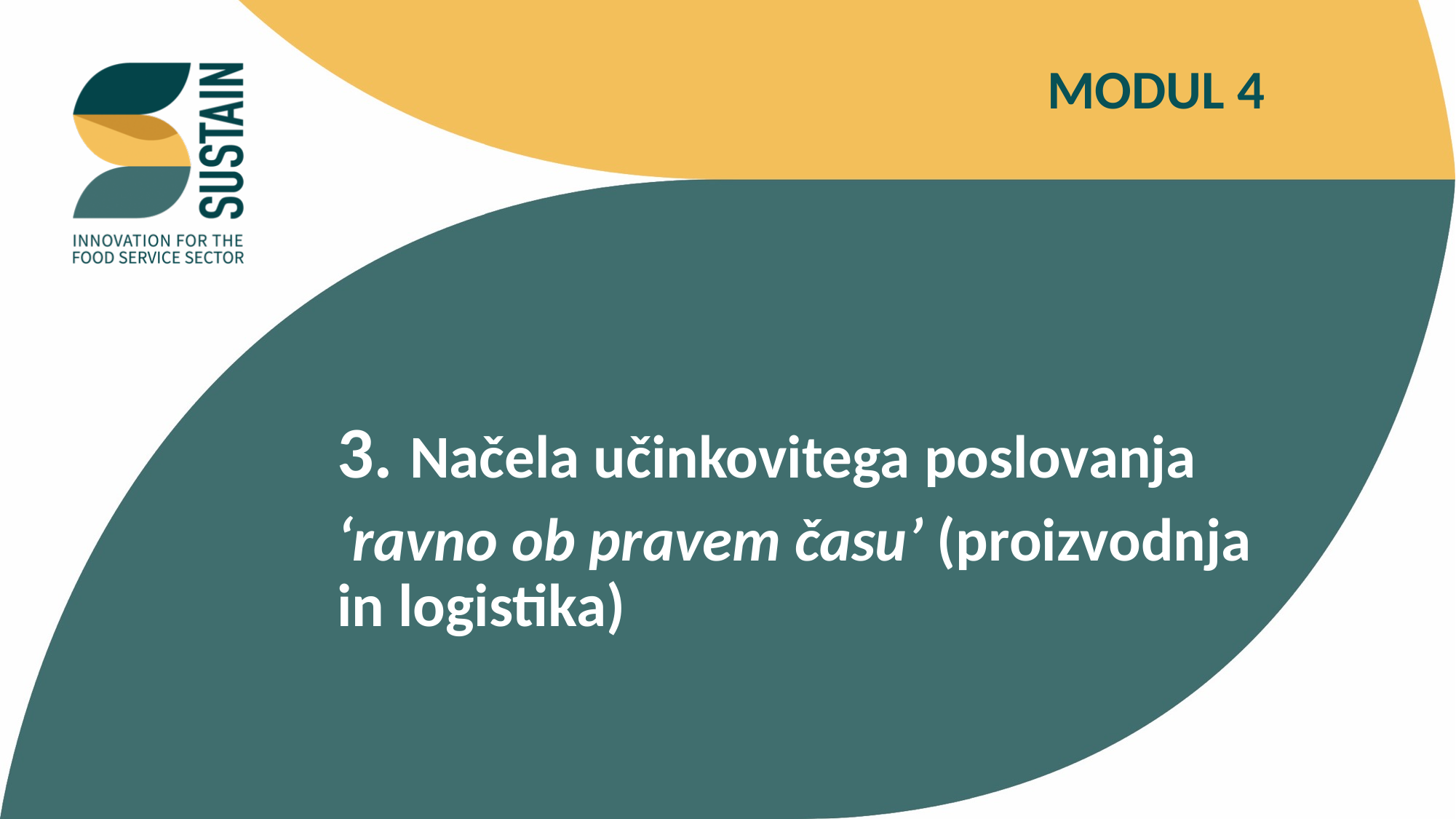

MODUL 4
3. Načela učinkovitega poslovanja
‘ravno ob pravem času’ (proizvodnja in logistika)